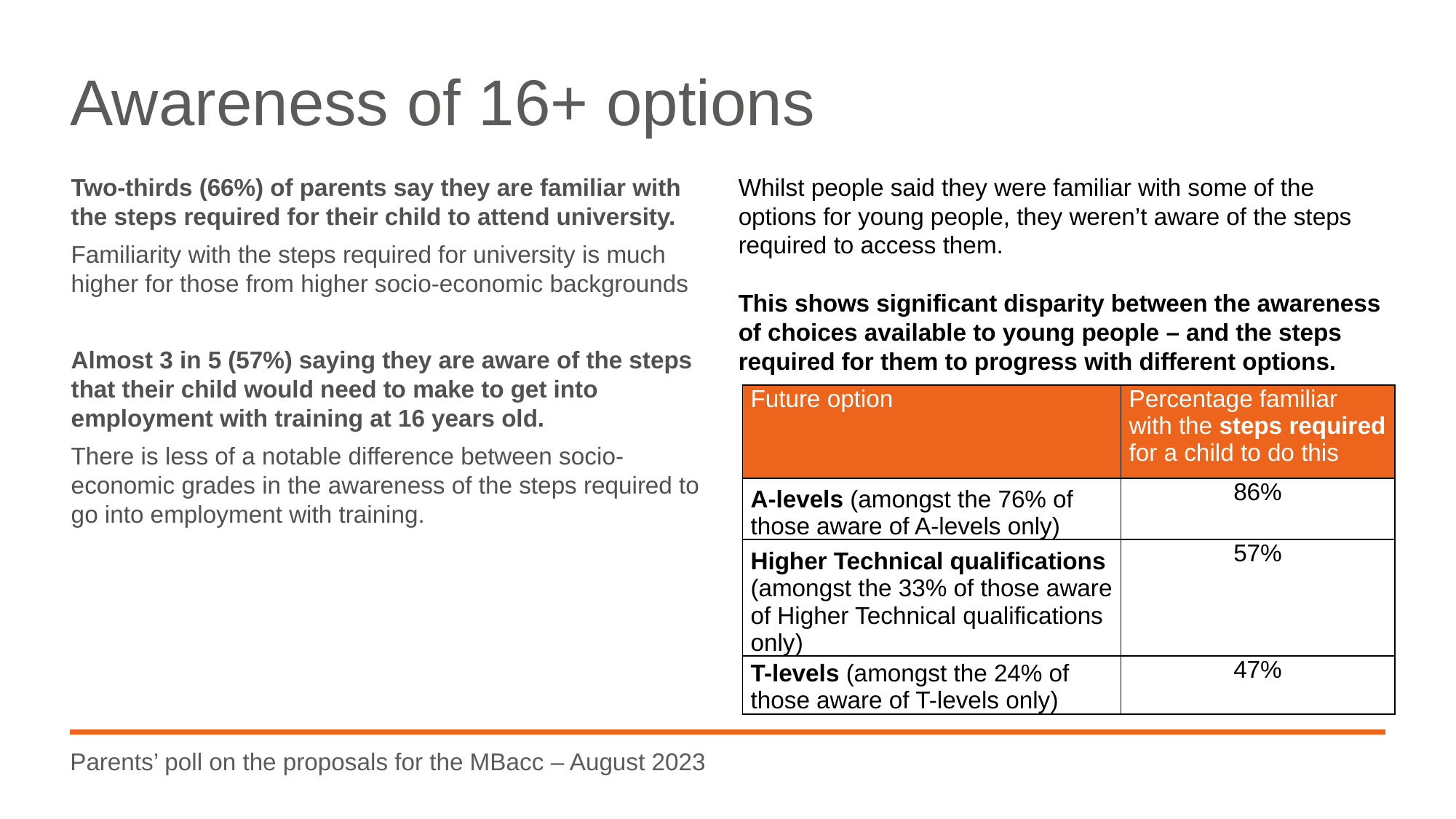

# Awareness of 16+ options
Two-thirds (66%) of parents say they are familiar with the steps required for their child to attend university.
Familiarity with the steps required for university is much higher for those from higher socio-economic backgrounds

Almost 3 in 5 (57%) saying they are aware of the steps that their child would need to make to get into employment with training at 16 years old.
There is less of a notable difference between socio-economic grades in the awareness of the steps required to go into employment with training.

Whilst people said they were familiar with some of the options for young people, they weren’t aware of the steps required to access them.

This shows significant disparity between the awareness of choices available to young people – and the steps required for them to progress with different options.

| Future option | Percentage familiar with the steps required for a child to do this |
| --- | --- |
| A-levels (amongst the 76% of those aware of A-levels only) | 86% |
| Higher Technical qualifications (amongst the 33% of those aware of Higher Technical qualifications only) | 57% |
| T-levels (amongst the 24% of those aware of T-levels only) | 47% |
Parents’ poll on the proposals for the MBacc – August 2023